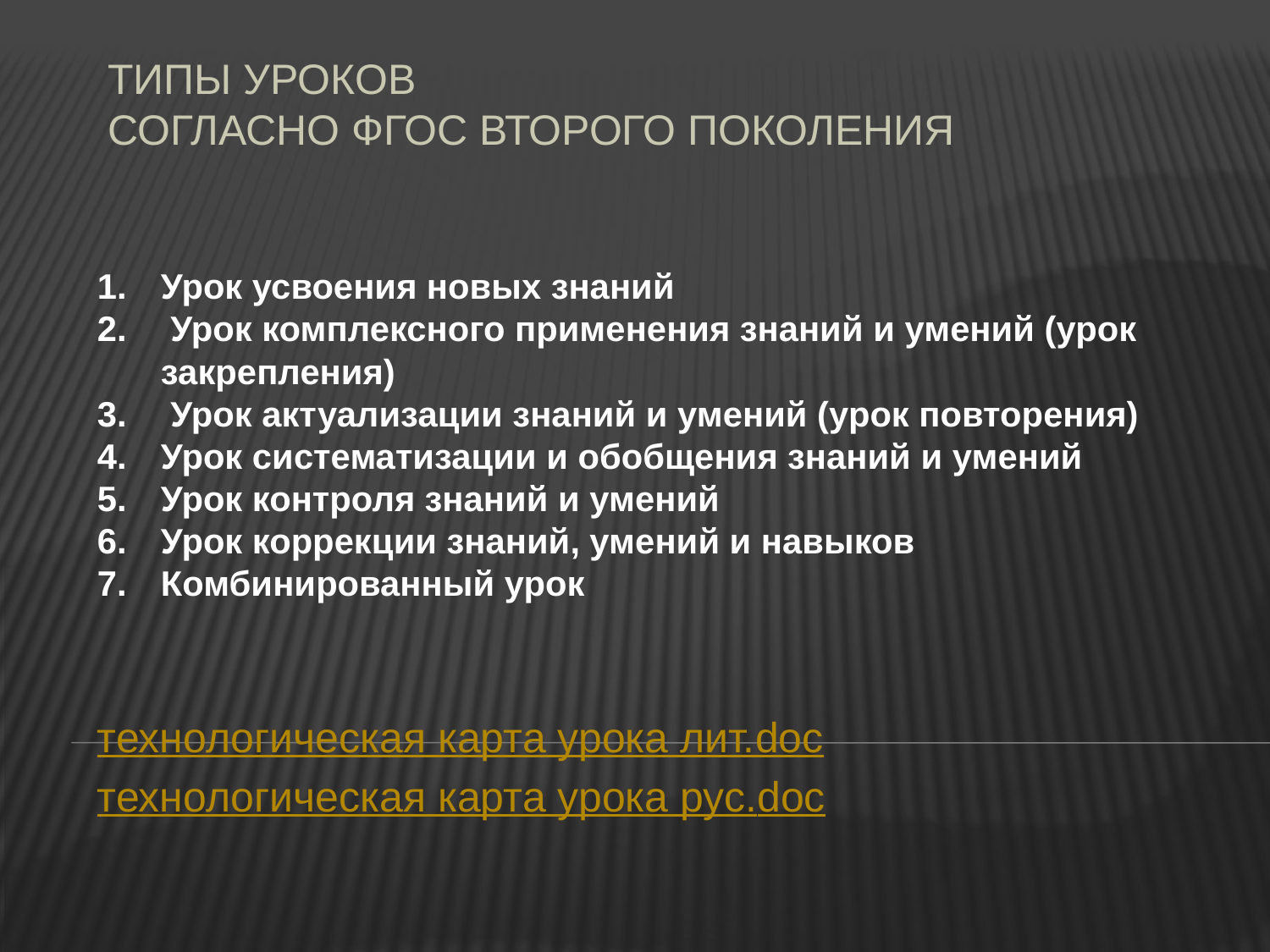

# Типы уроков согласно ФГОС второго поколения

технологическая карта урока лит.doc
технологическая карта урока рус.doc

Урок усвоения новых знаний
 Урок комплексного применения знаний и умений (урок закрепления)
 Урок актуализации знаний и умений (урок повторения)
Урок систематизации и обобщения знаний и умений
Урок контроля знаний и умений
Урок коррекции знаний, умений и навыков
Комбинированный урок